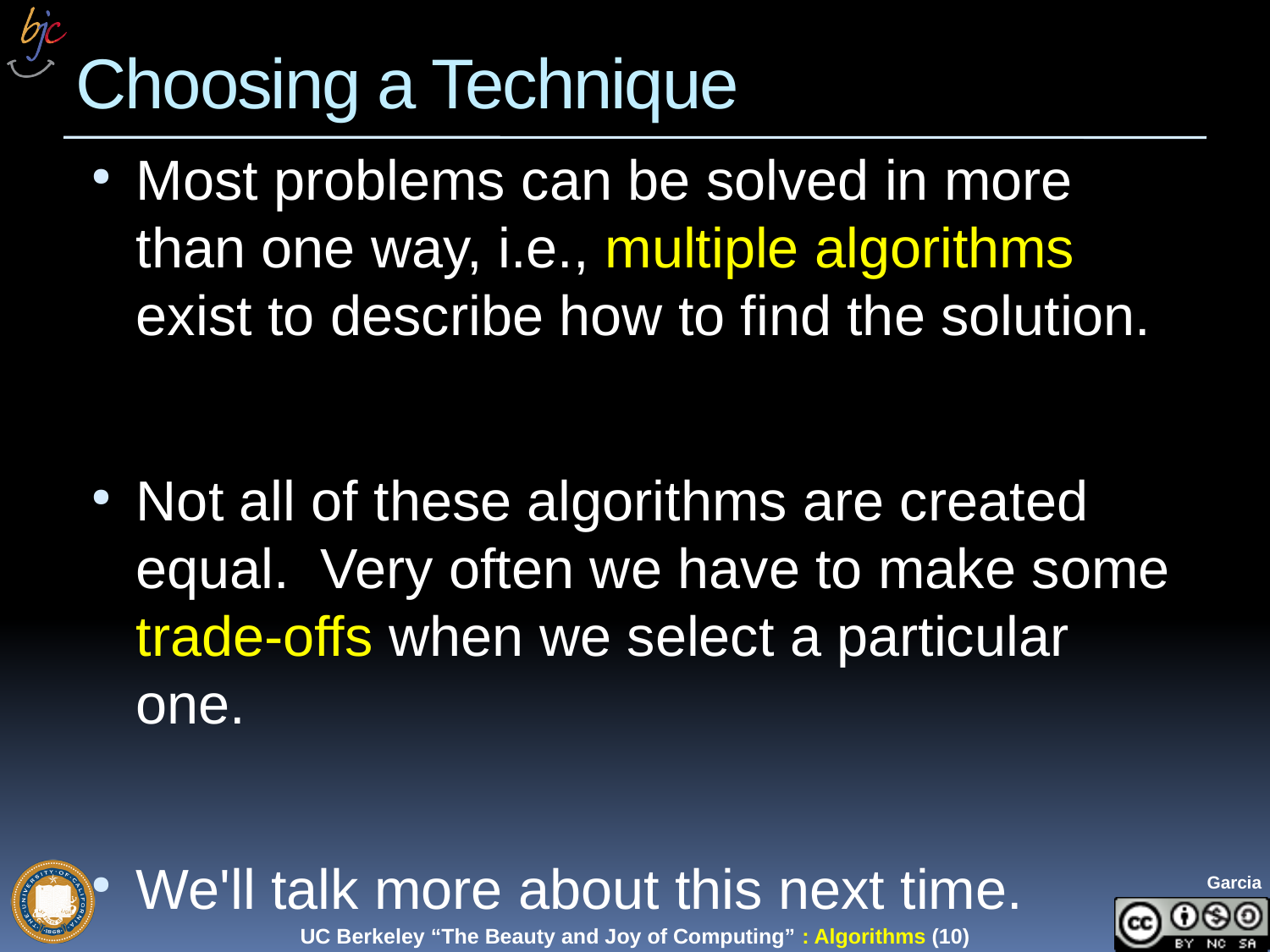

# Choosing a Technique
Most problems can be solved in more than one way, i.e., multiple algorithms exist to describe how to find the solution.

Not all of these algorithms are created equal.  Very often we have to make some trade-offs when we select a particular one.

We'll talk more about this next time.